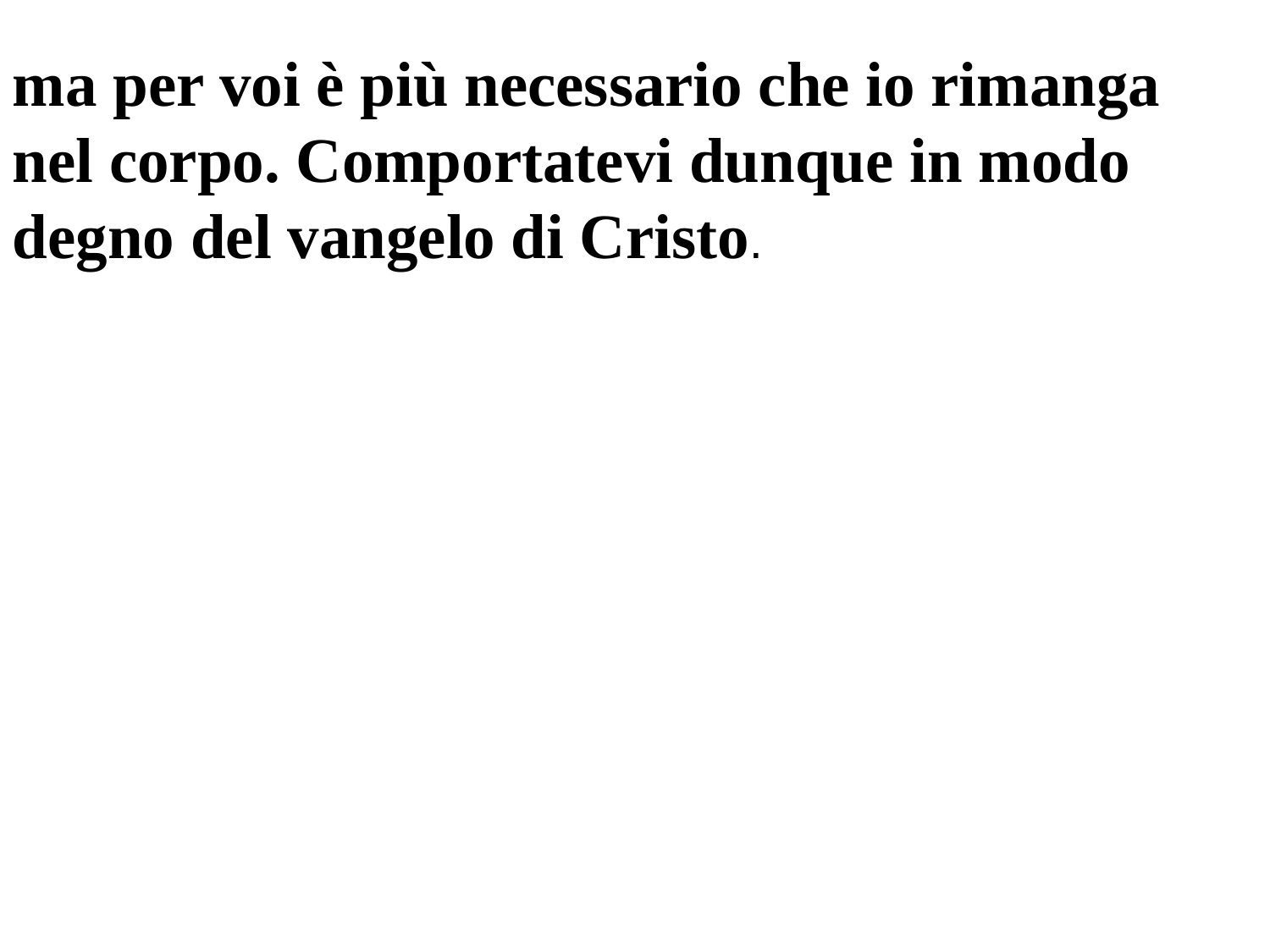

ma per voi è più necessario che io rimanga nel corpo. Comportatevi dunque in modo degno del vangelo di Cristo.